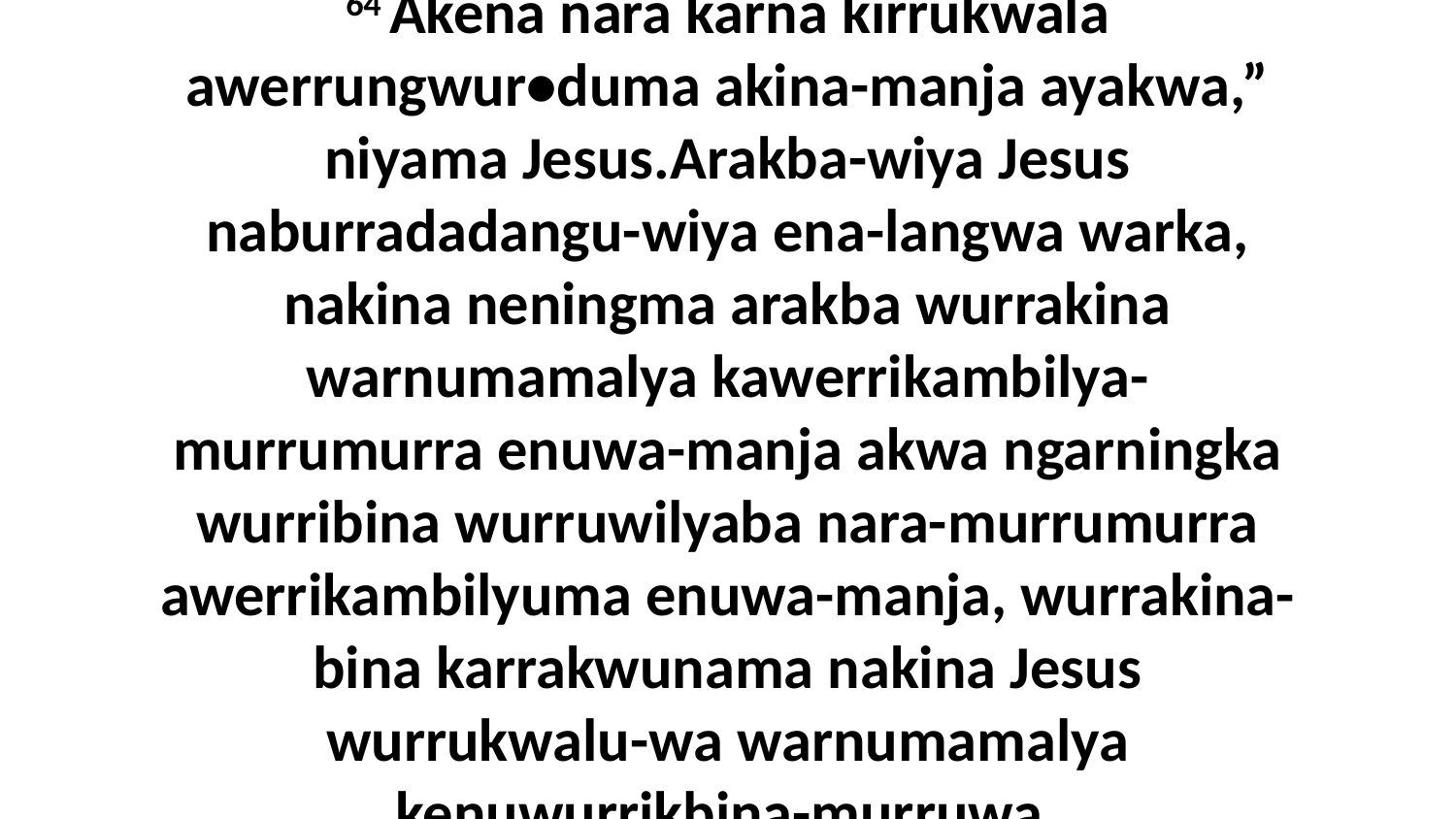

64 Akena nara karna kirrukwala awerrungwur•duma akina-manja ayakwa,” niyama Jesus.Arakba-wiya Jesus naburradadangu-wiya ena-langwa warka, nakina neningma arakba wurrakina warnumamalya kawerrikambilya-murrumurra enuwa-manja akwa ngarningka wurribina wurruwilyaba nara-murrumurra awerrikambilyuma enuwa-manja, wurrakina-bina karrakwunama nakina Jesus wurrukwalu-wa warnumamalya kenuwurrikbina-murruwa.